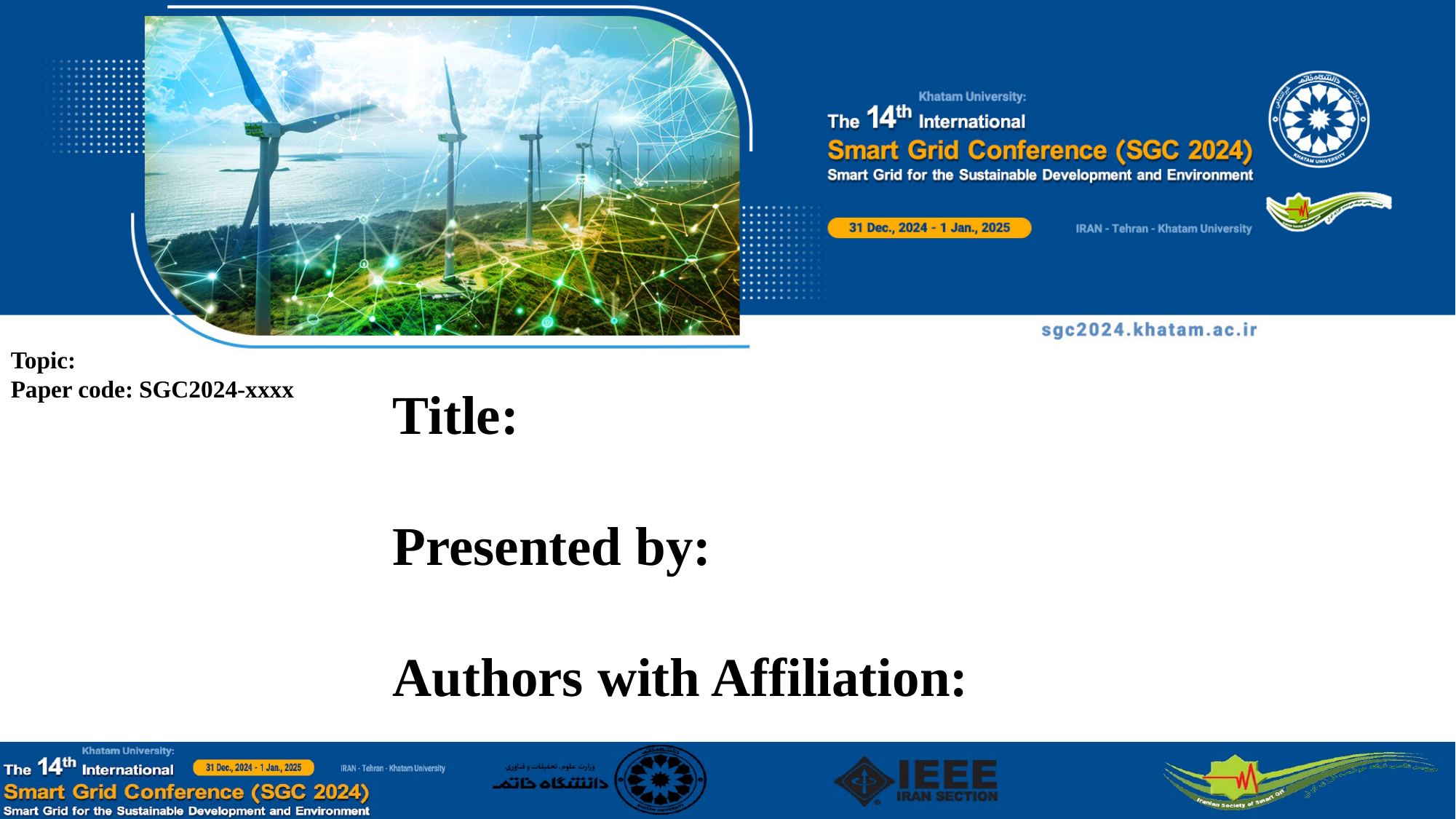

Topic:
Paper code: SGC2024-xxxx
Title:
Presented by:
Authors with Affiliation: